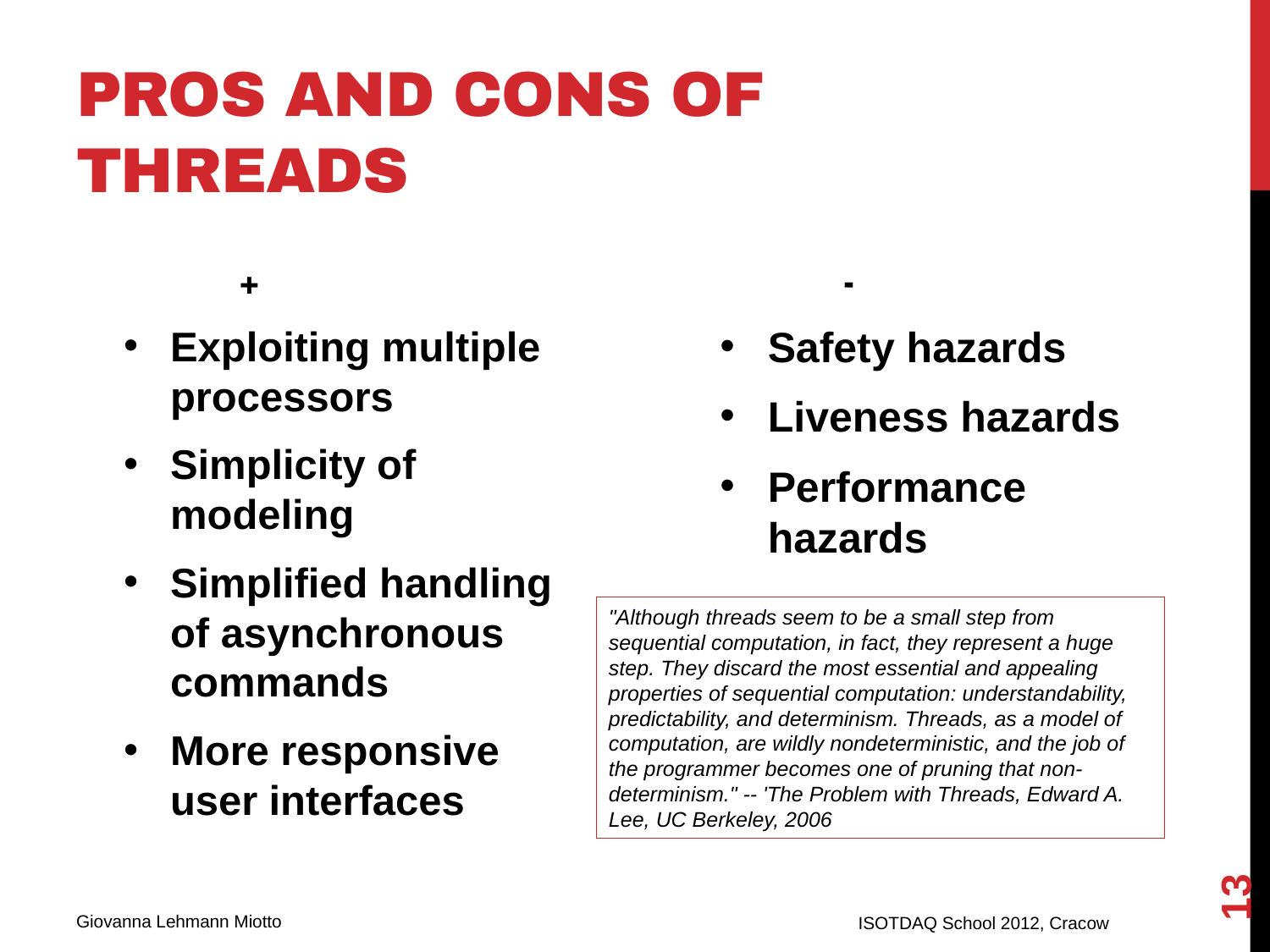

# Pros and Cons of Threads
+
          -
Exploiting multiple processors
Simplicity of modeling
Simplified handling of asynchronous commands
More responsive user interfaces
Safety hazards
Liveness hazards
Performance hazards
"Although threads seem to be a small step from sequential computation, in fact, they represent a huge step. They discard the most essential and appealing properties of sequential computation: understandability, predictability, and determinism. Threads, as a model of computation, are wildly nondeterministic, and the job of the programmer becomes one of pruning that non-determinism." -- 'The Problem with Threads, Edward A. Lee, UC Berkeley, 2006
13
ISOTDAQ School 2012, Cracow
Giovanna Lehmann Miotto